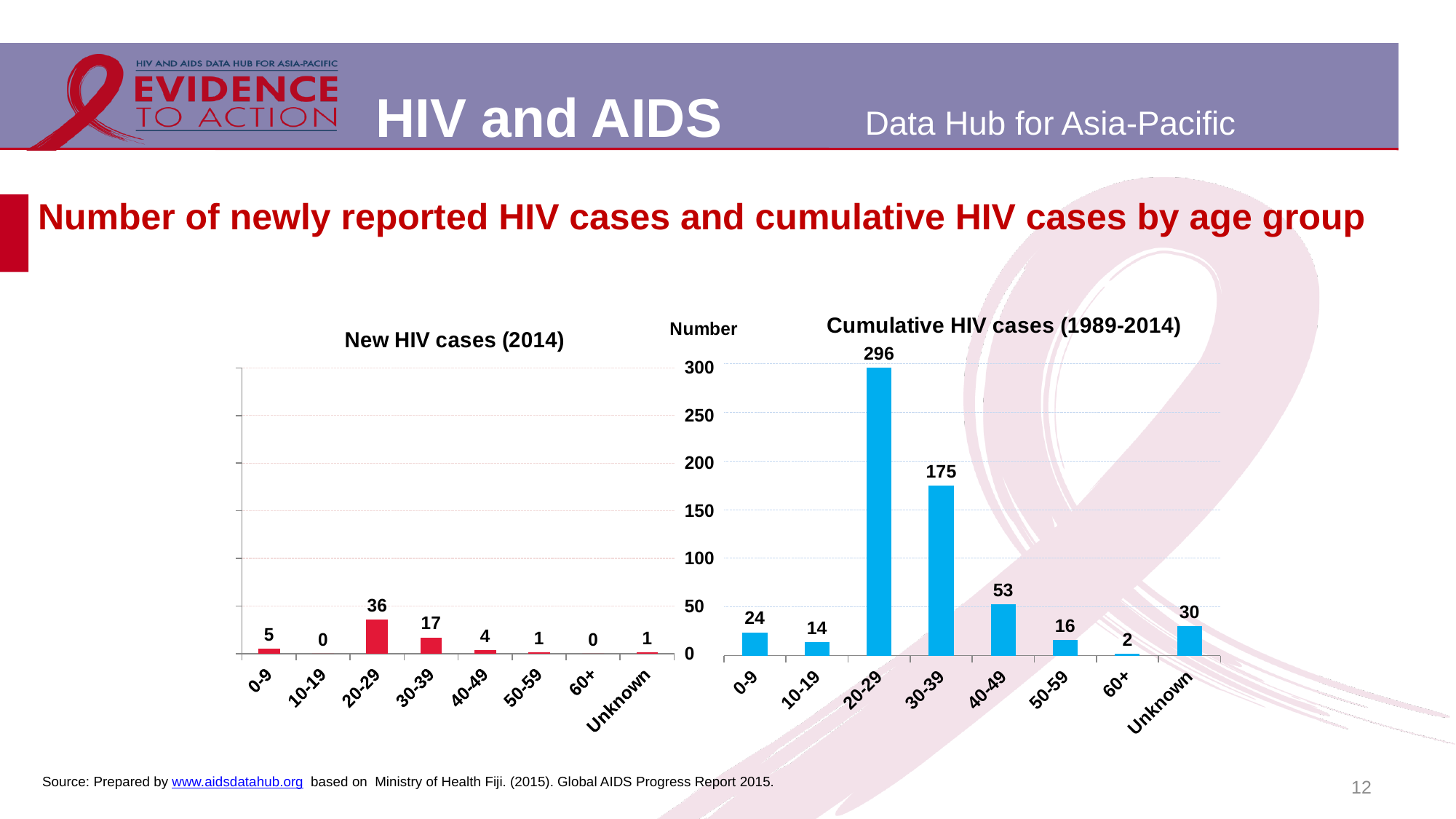

# Number of newly reported HIV cases and cumulative HIV cases by age group

### Chart: New HIV cases (2014)

| Category |  |
|---|---|
| 0-9 | 5.0 |
| 10-19 | 0.0 |
| 20-29 | 36.0 |
| 30-39 | 17.0 |
| 40-49 | 4.0 |
| 50-59 | 1.0 |
| 60+ | 0.0 |
| Unknown | 1.0 |

### Chart: Cumulative HIV cases (1989-2014)

| Category |  |
|---|---|
| 0-9 | 24.0 |
| 10-19 | 14.0 |
| 20-29 | 296.0 |
| 30-39 | 175.0 |
| 40-49 | 53.0 |
| 50-59 | 16.0 |
| 60+ | 2.0 |
| Unknown | 30.0 |
12
Source: Prepared by www.aidsdatahub.org  based on  Ministry of Health Fiji. (2015). Global AIDS Progress Report 2015.